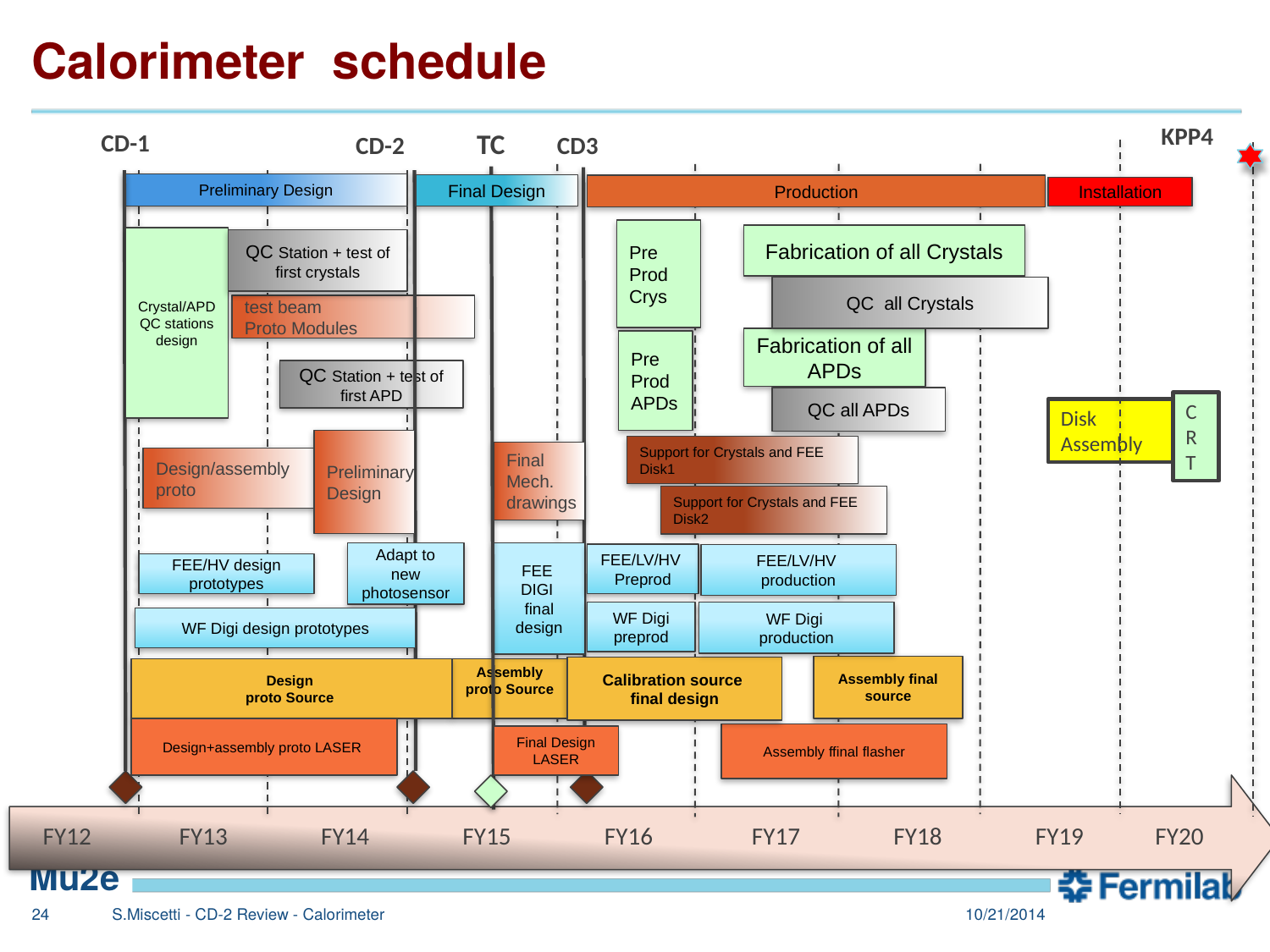

# Calorimeter  schedule
KPP4
TC
CD-1
CD3
CD-2

Preliminary Design
Final Design
Production
Installation
Pre
Prod
Crys
Fabrication of all Crystals
Crystal/APD QC stations design
QC Station + test of first crystals
QC  all Crystals
test beam
Proto Modules
Fabrication of all APDs
Pre
Prod
APDs
QC Station + test of first APD
QC all APDs
CRT
Disk Assembly
Preliminary
Design
Support for Crystals and FEE Disk1
Final Mech. drawings
Design/assembly proto
Support for Crystals and FEE Disk2

Adapt to new photosensor
FEE
DIGI
final design
FEE/LV/HV
Preprod
FEE/LV/HV
production
FEE/HV design prototypes
WF Digi preprod
WF Digi
production
WF Digi design prototypes
Assembly final source
Calibration source
final design
Design
proto Source
Assembly
proto Source

Design+assembly proto LASER
Assembly ffinal flasher
Final Design LASER

FY12                FY13                 FY14                 FY15                 FY16                  FY17                 FY18                 FY19             FY20
24
S.Miscetti - CD-2 Review - Calorimeter
10/21/2014